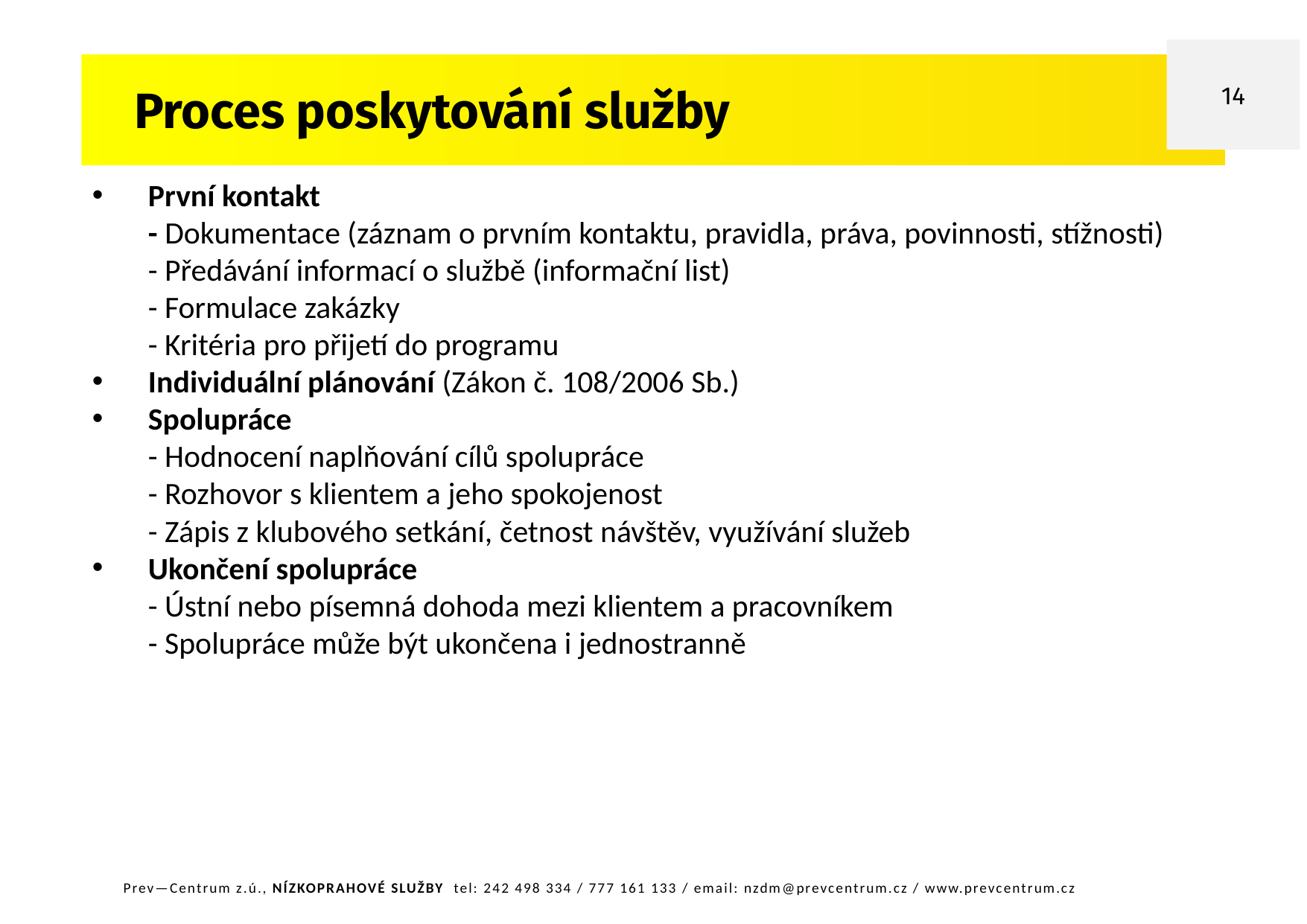

14
Proces poskytování služby
První kontakt
- Dokumentace (záznam o prvním kontaktu, pravidla, práva, povinnosti, stížnosti)
- Předávání informací o službě (informační list)
- Formulace zakázky
- Kritéria pro přijetí do programu
Individuální plánování (Zákon č. 108/2006 Sb.)
Spolupráce
- Hodnocení naplňování cílů spolupráce
- Rozhovor s klientem a jeho spokojenost
- Zápis z klubového setkání, četnost návštěv, využívání služeb
Ukončení spolupráce
- Ústní nebo písemná dohoda mezi klientem a pracovníkem
- Spolupráce může být ukončena i jednostranně

Prev—Centrum z.ú., NÍZKOPRAHOVÉ SLUŽBY  tel: 242 498 334 / 777 161 133 / email: nzdm@prevcentrum.cz / www.prevcentrum.cz